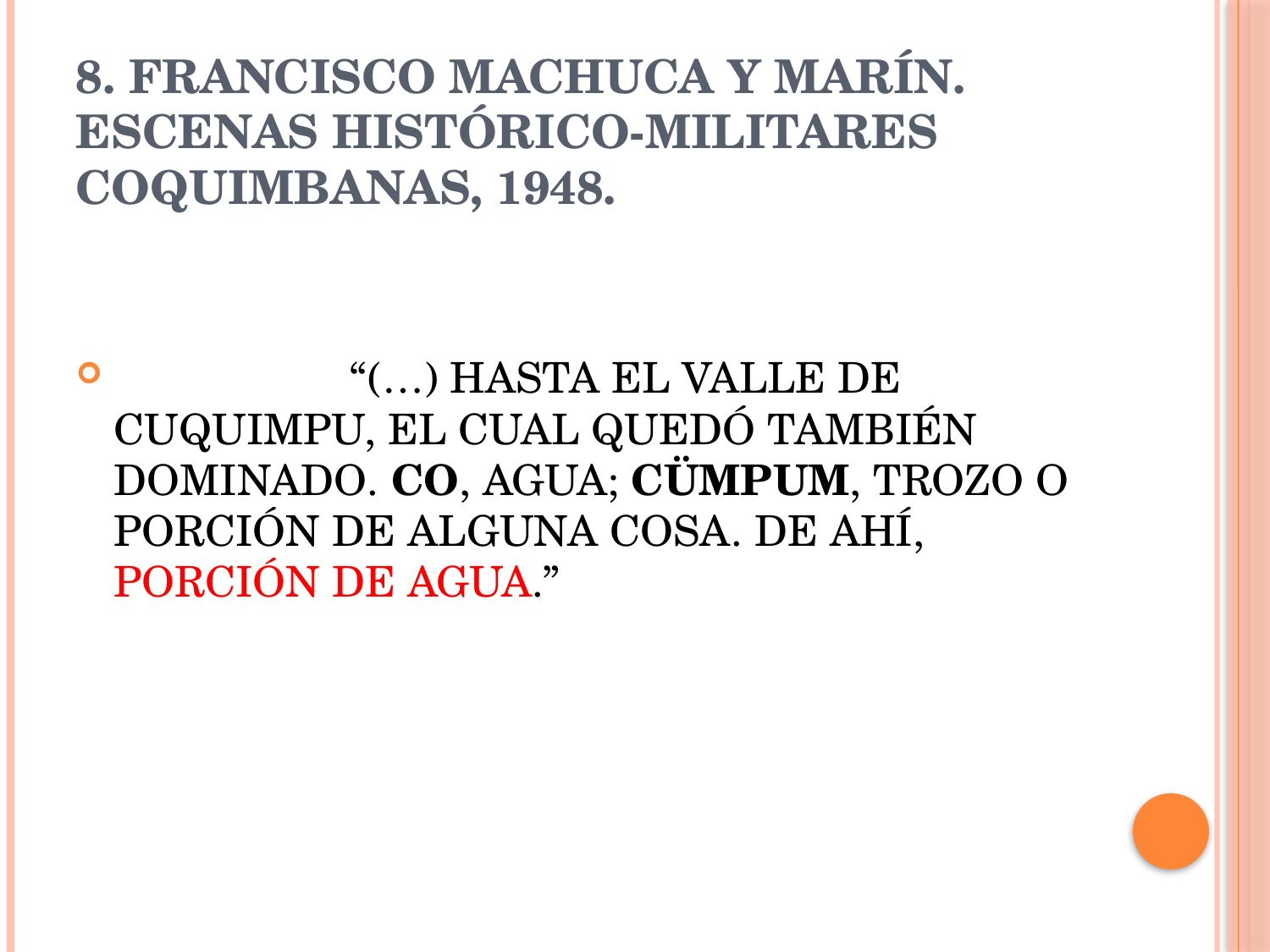

# 8. FRANCISCO MACHUCA Y MARÍN. Escenas Histórico-Militares Coquimbanas, 1948.

                    “(…) HASTA EL VALLE DE CUQUIMPU, EL CUAL QUEDÓ TAMBIÉN DOMINADO. CO, AGUA; CÜMPUM, TROZO O PORCIÓN DE ALGUNA COSA. DE AHÍ, PORCIÓN DE AGUA.”